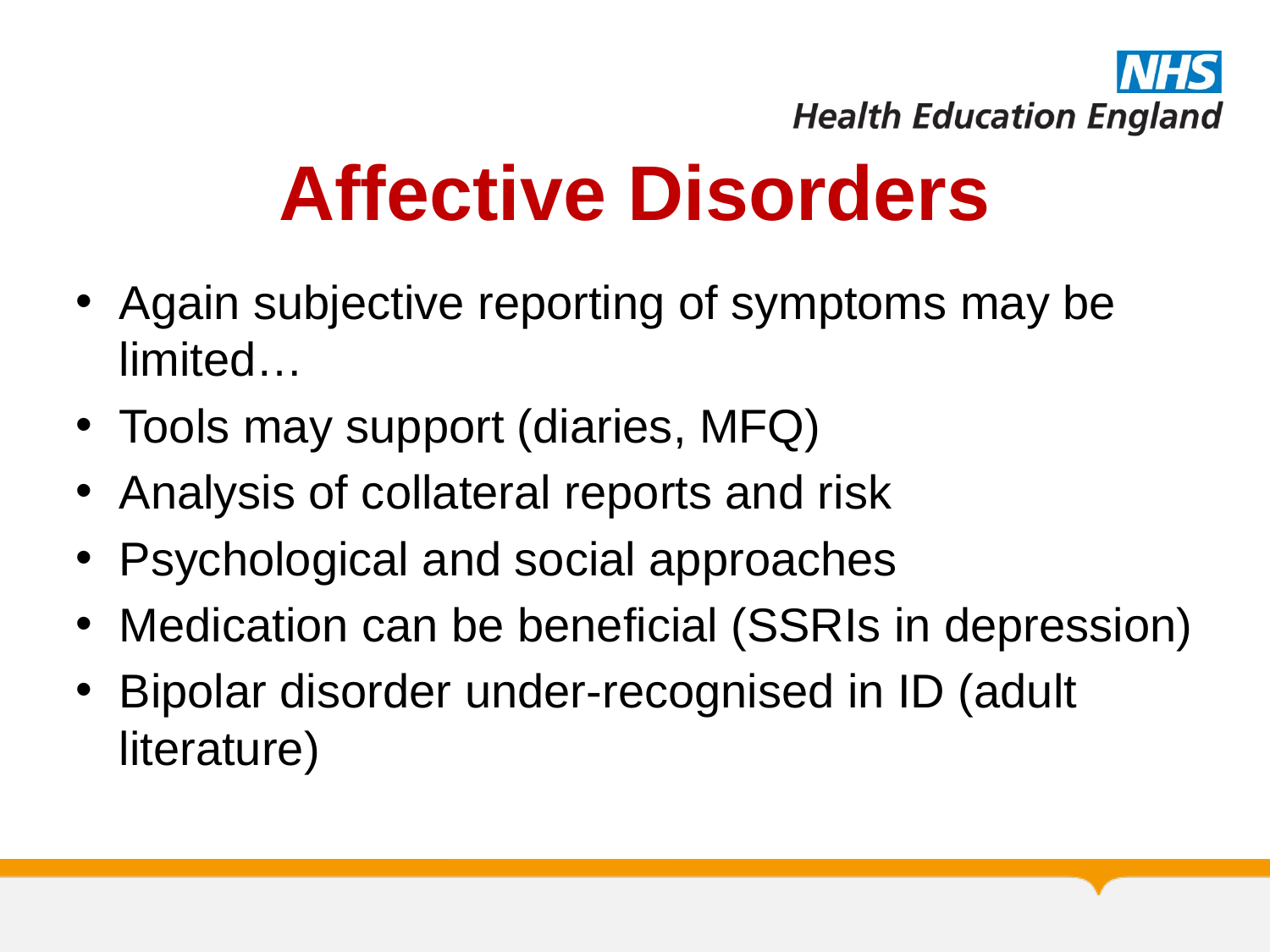

# Affective Disorders
Again subjective reporting of symptoms may be limited…
Tools may support (diaries, MFQ)
Analysis of collateral reports and risk
Psychological and social approaches
Medication can be beneficial (SSRIs in depression)
Bipolar disorder under-recognised in ID (adult literature)